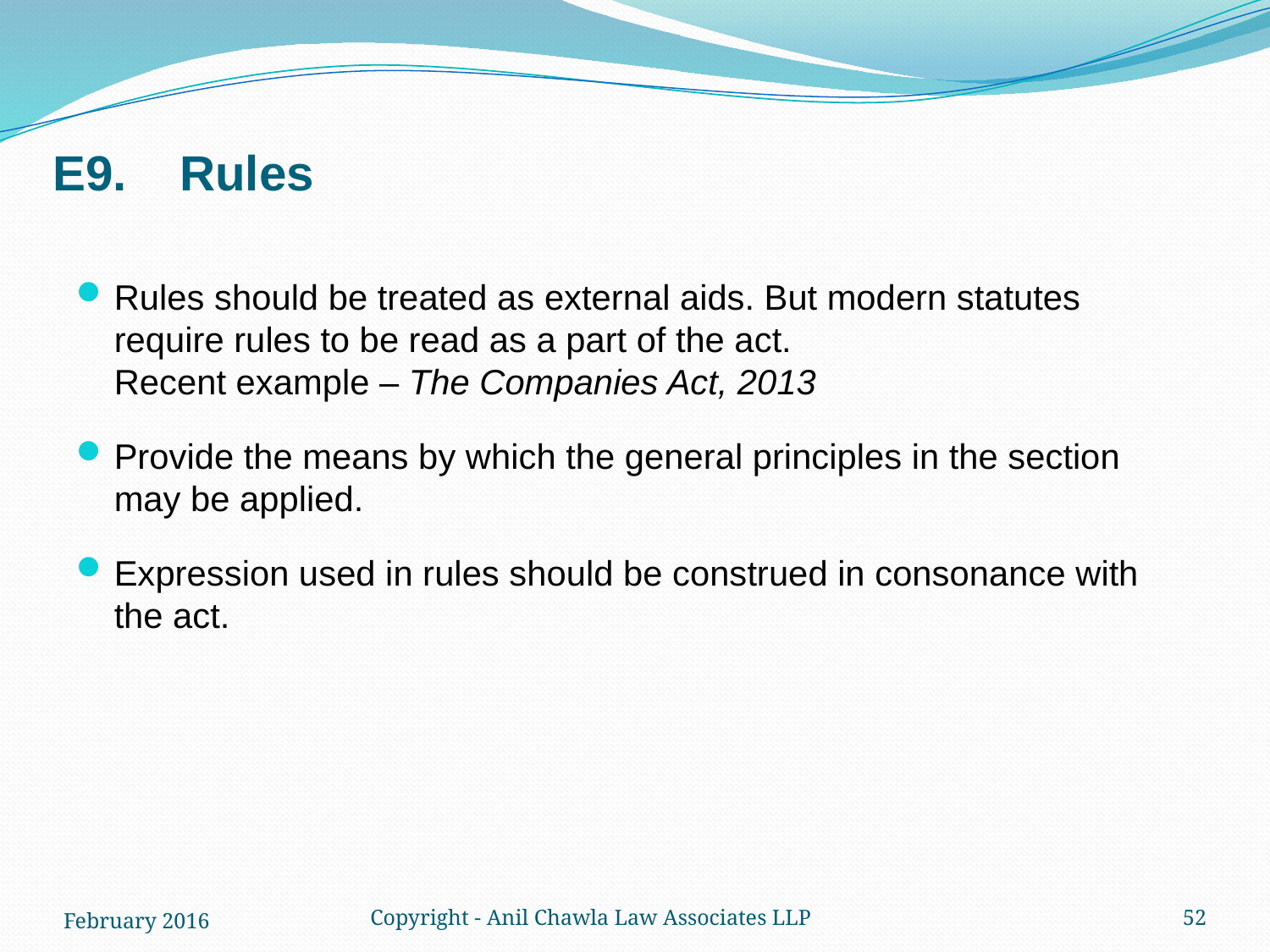

# E9.	Rules
Rules should be treated as external aids. But modern statutes require rules to be read as a part of the act.
Recent example – The Companies Act, 2013
Provide the means by which the general principles in the section may be applied.
Expression used in rules should be construed in consonance with the act.
February 2016
Copyright - Anil Chawla Law Associates LLP
52